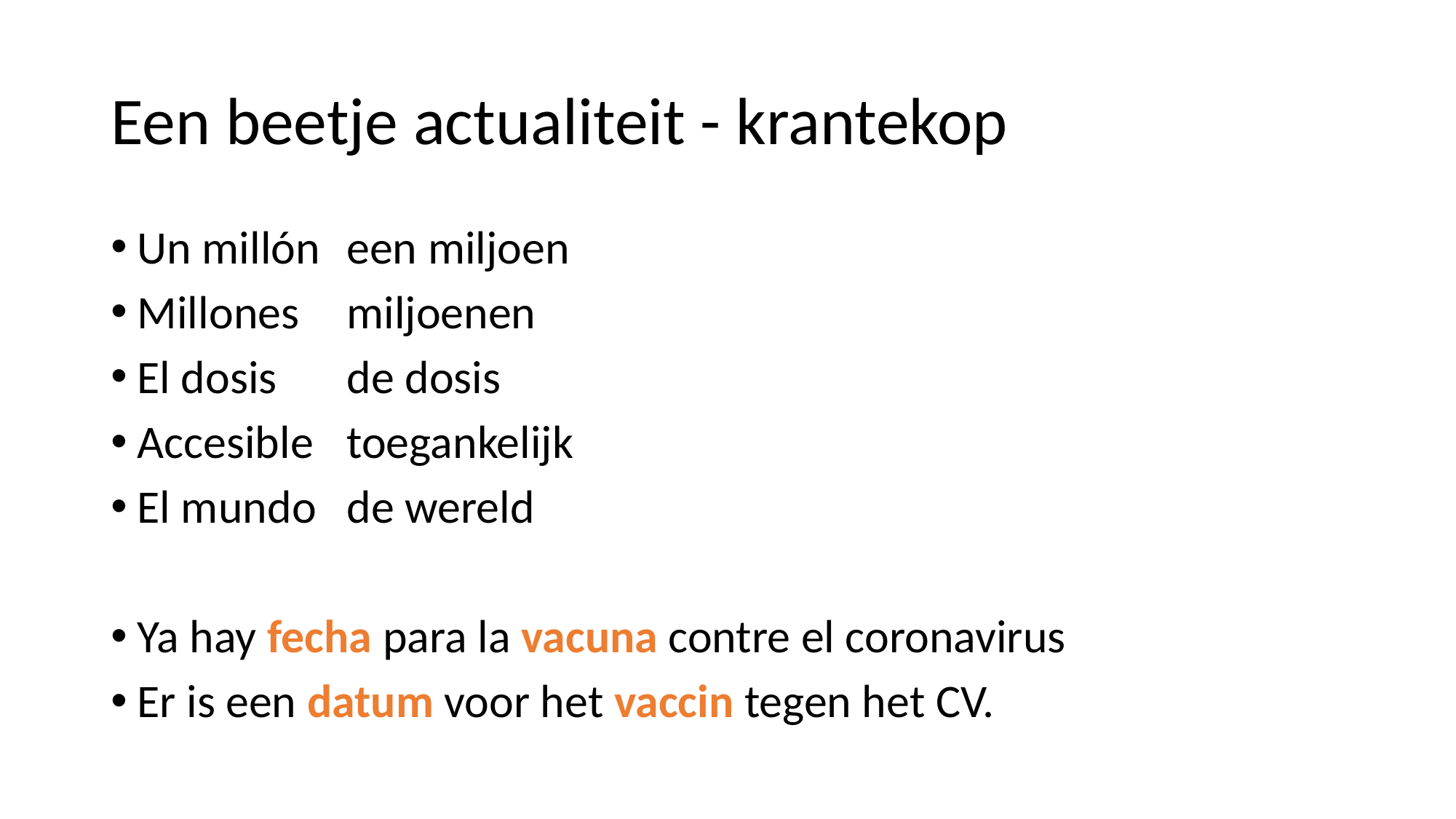

# Een beetje actualiteit - krantekop
Un millón 	een miljoen
Millones		miljoenen
El dosis		de dosis
Accesible		toegankelijk
El mundo 	de wereld

Ya hay fecha para la vacuna contre el coronavirus
Er is een datum voor het vaccin tegen het CV.